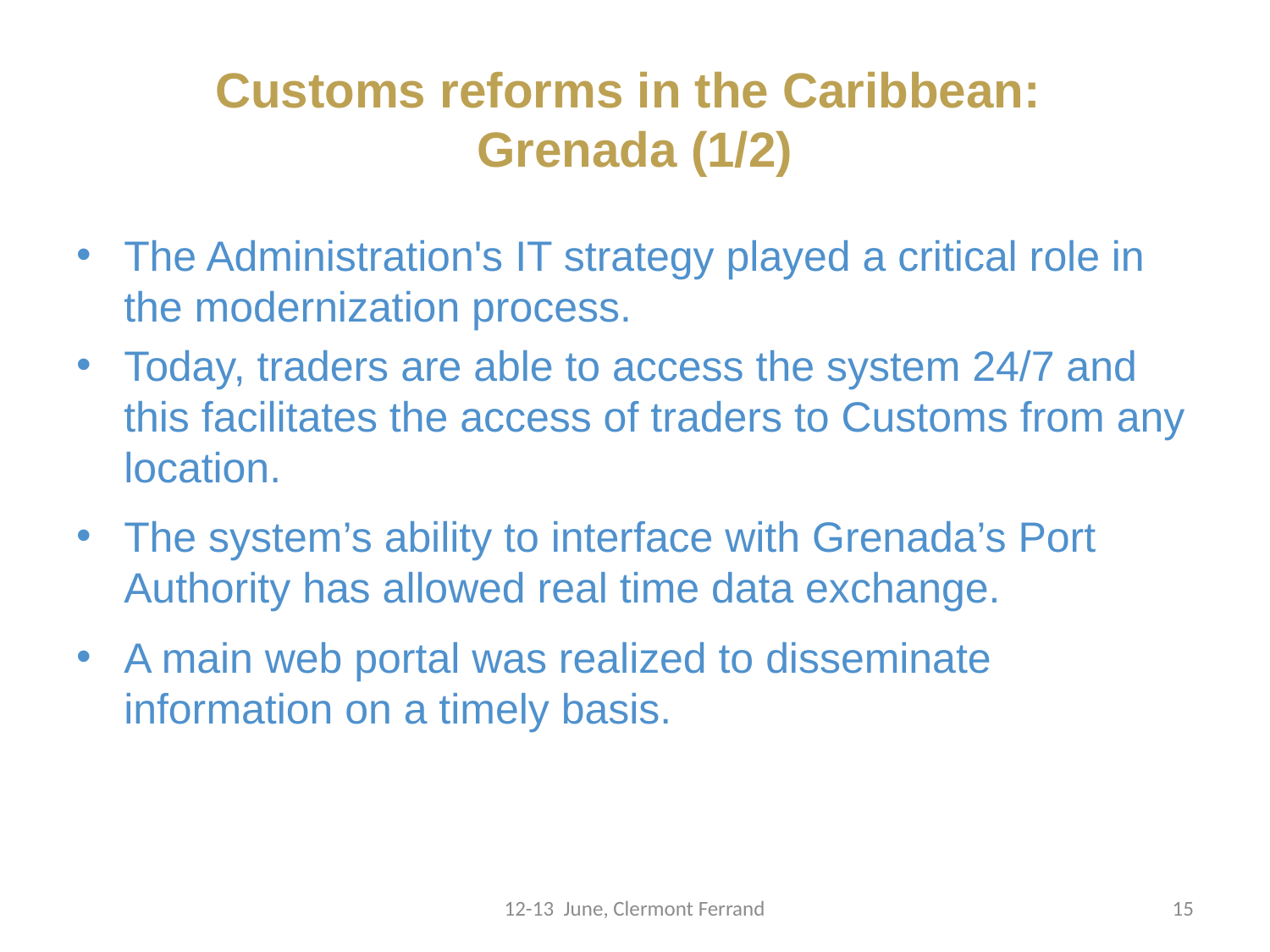

# Customs reforms in the Caribbean: Grenada (1/2)
The Administration's IT strategy played a critical role in the modernization process.
Today, traders are able to access the system 24/7 and this facilitates the access of traders to Customs from any location.
The system’s ability to interface with Grenada’s Port Authority has allowed real time data exchange.
A main web portal was realized to disseminate information on a timely basis.

12-13  June, Clermont Ferrand
15